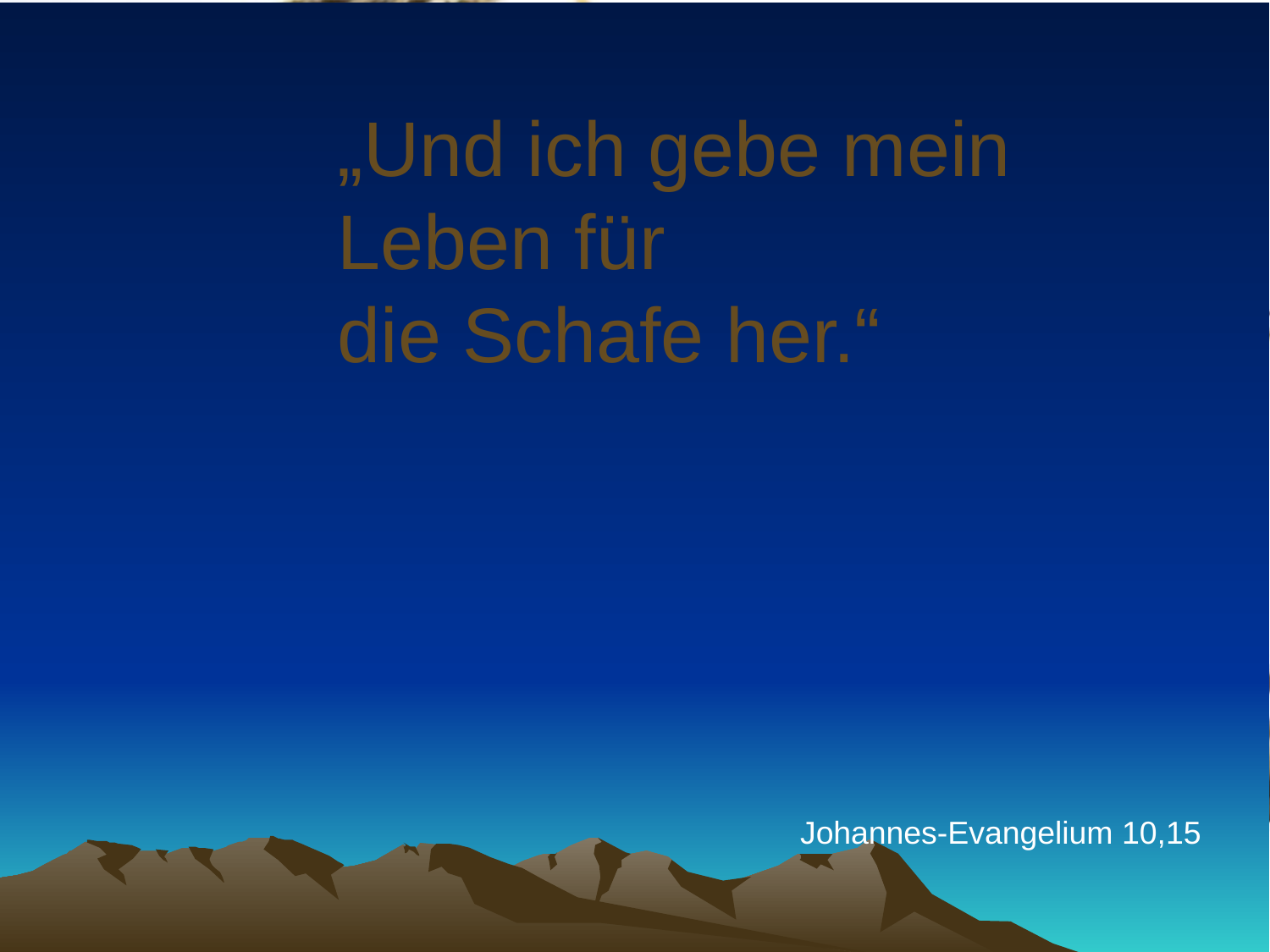

# „Und ich gebe mein Leben für die Schafe her.“
Johannes-Evangelium 10,15